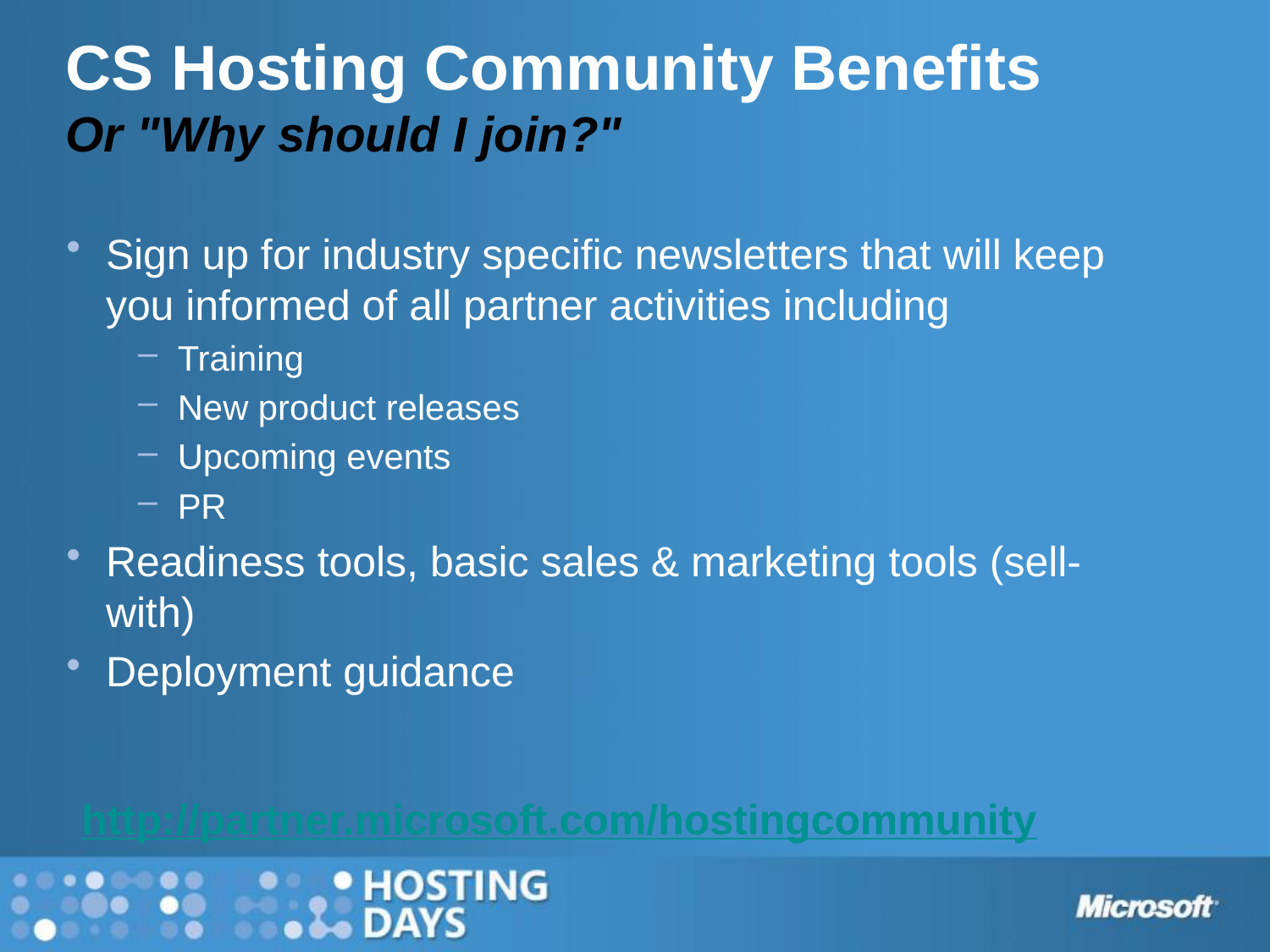

# CS Hosting Community Benefits Or "Why should I join?"
Sign up for industry specific newsletters that will keep you informed of all partner activities including
Training
New product releases
Upcoming events
PR
Readiness tools, basic sales & marketing tools (sell-with)
Deployment guidance
http://partner.microsoft.com/hostingcommunity